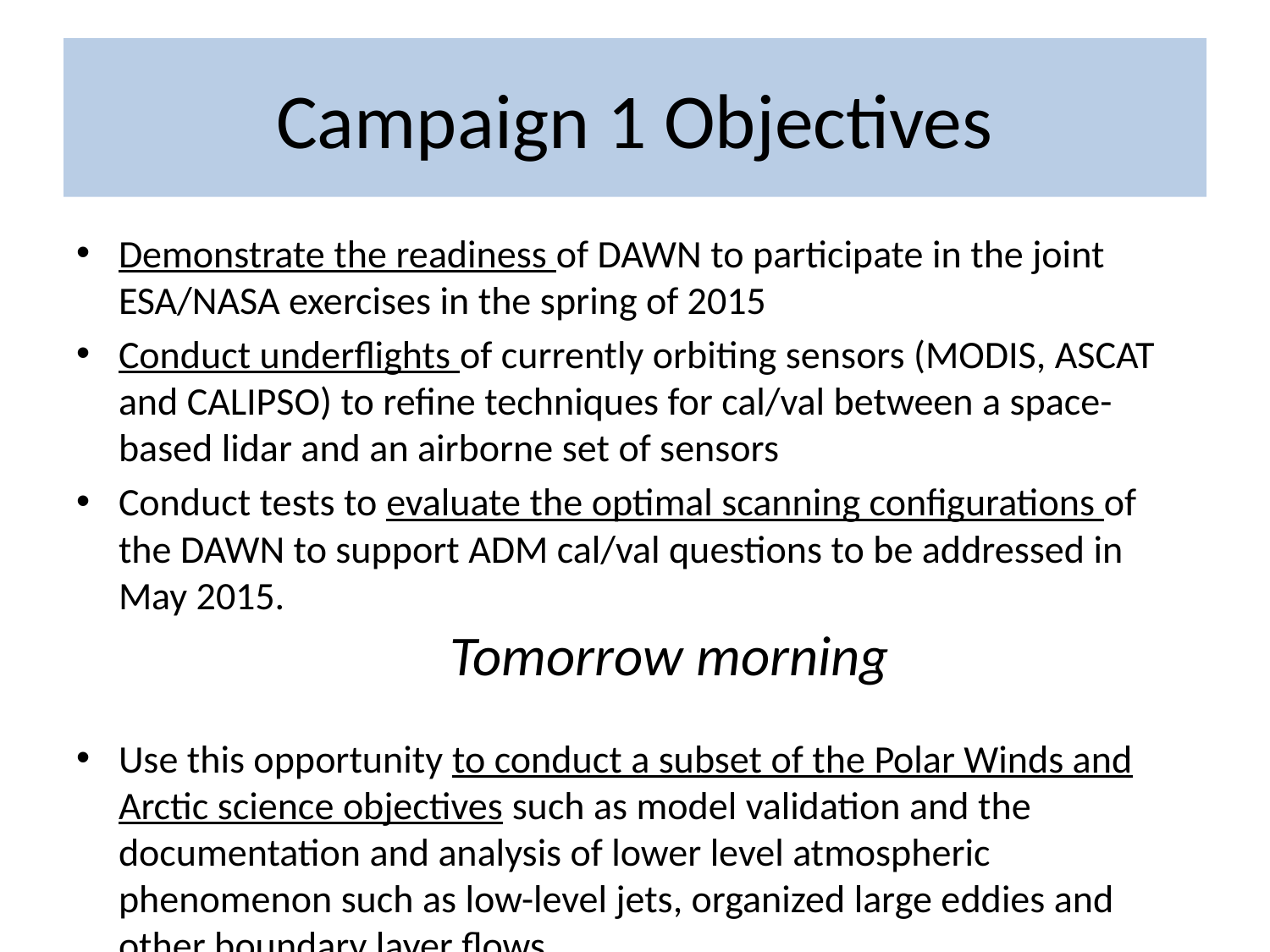

# Campaign 1 Objectives
Demonstrate the readiness of DAWN to participate in the joint ESA/NASA exercises in the spring of 2015
Conduct underflights of currently orbiting sensors (MODIS, ASCAT and CALIPSO) to refine techniques for cal/val between a space-based lidar and an airborne set of sensors
Conduct tests to evaluate the optimal scanning configurations of the DAWN to support ADM cal/val questions to be addressed in May 2015.

Use this opportunity to conduct a subset of the Polar Winds and Arctic science objectives such as model validation and the documentation and analysis of lower level atmospheric phenomenon such as low-level jets, organized large eddies and other boundary layer flows.

Tomorrow morning